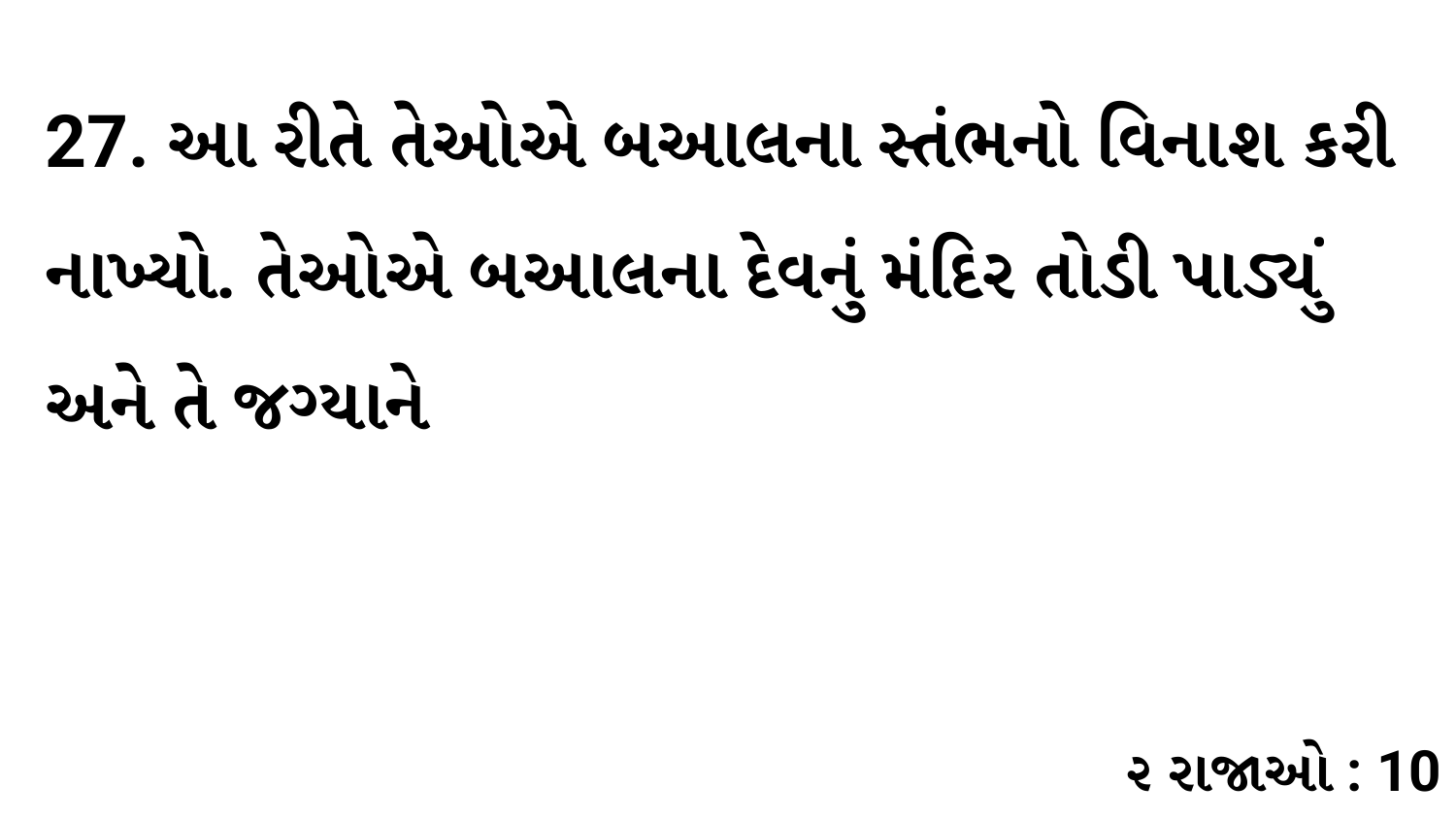

27. આ રીતે તેઓએ બઆલના સ્તંભનો વિનાશ કરી નાખ્યો. તેઓએ બઆલના દેવનું મંદિર તોડી પાડ્યું અને તે જગ્યાને
૨ રાજાઓ : 10